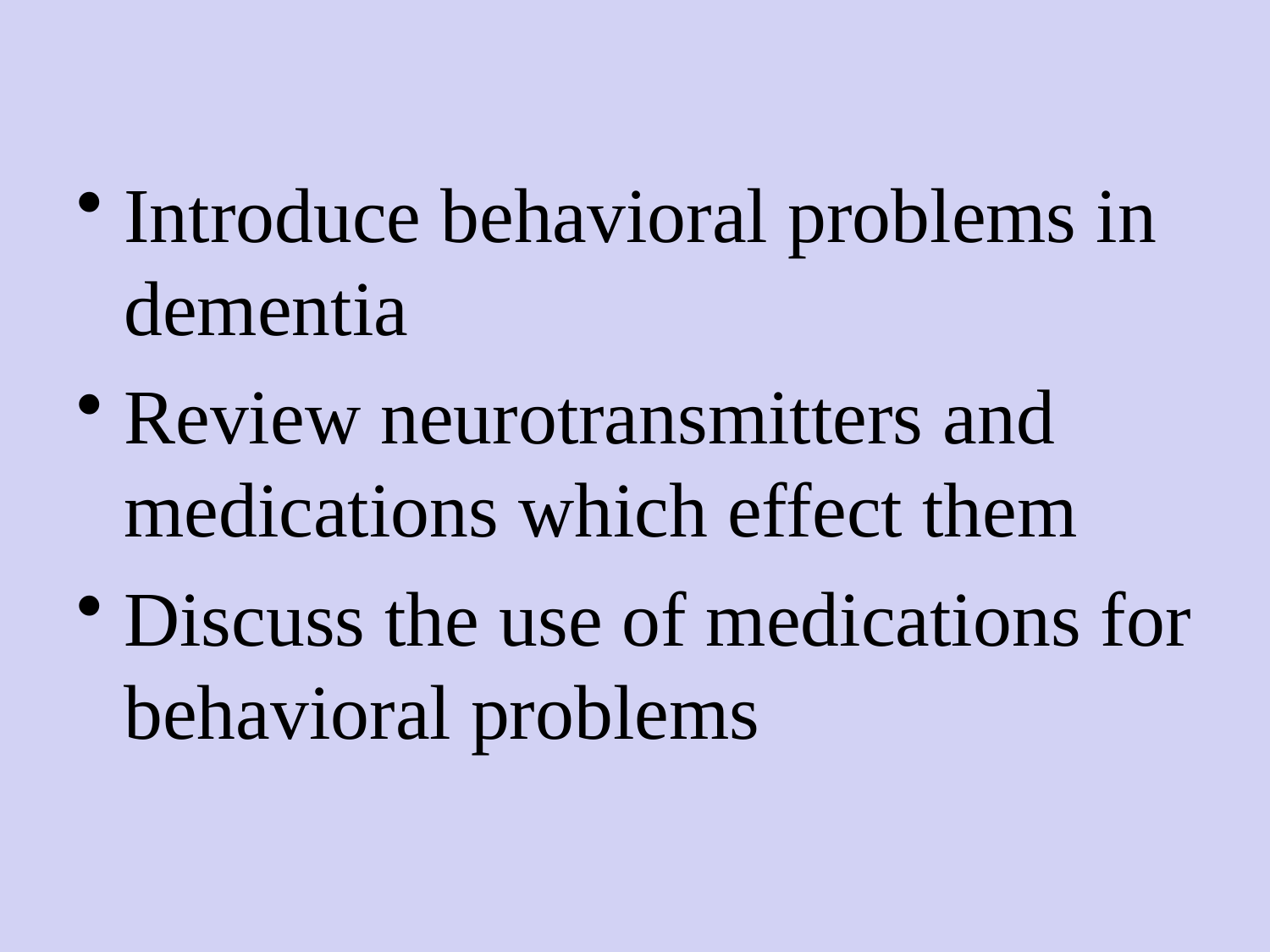

Introduce behavioral problems in dementia
Review neurotransmitters and medications which effect them
Discuss the use of medications for behavioral problems